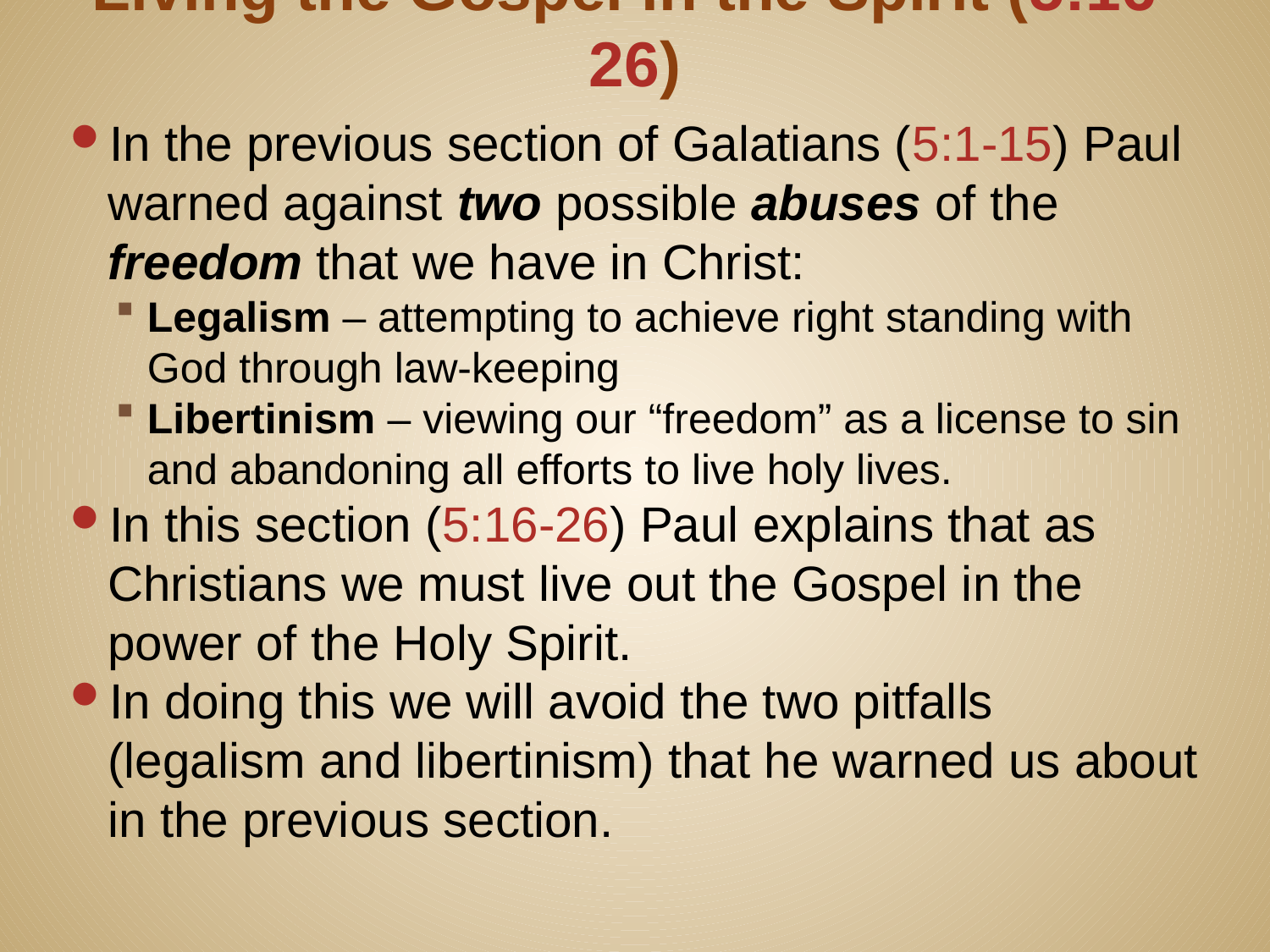

# Living the Gospel in the Spirit (5:16-26)
In the previous section of Galatians (5:1-15) Paul warned against two possible abuses of the freedom that we have in Christ:
Legalism – attempting to achieve right standing with God through law-keeping
Libertinism – viewing our “freedom” as a license to sin and abandoning all efforts to live holy lives.
In this section (5:16-26) Paul explains that as Christians we must live out the Gospel in the power of the Holy Spirit.
In doing this we will avoid the two pitfalls (legalism and libertinism) that he warned us about in the previous section.